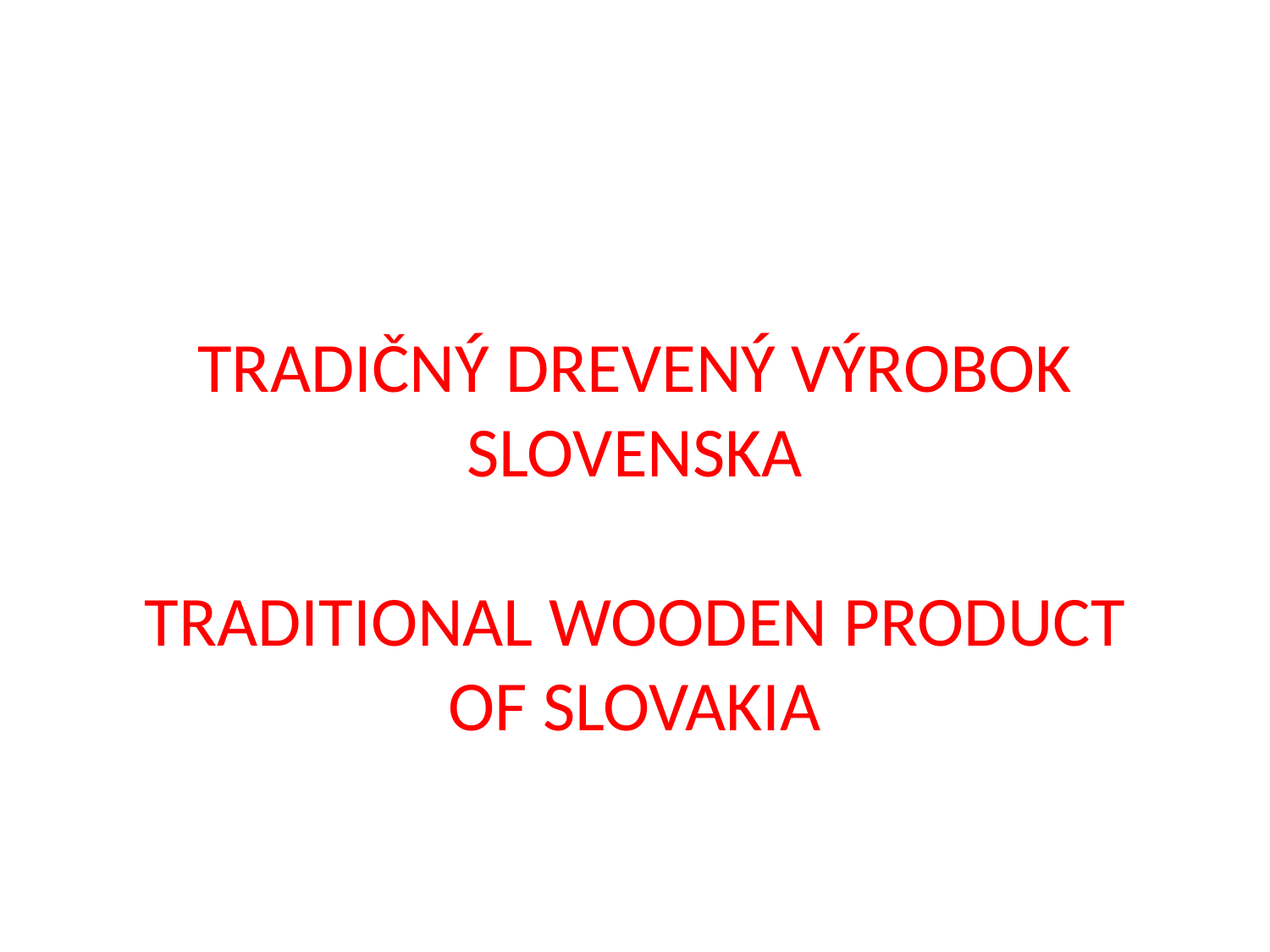

# TRADIČNÝ DREVENÝ VÝROBOK SLOVENSKA TRADITIONAL WOODEN PRODUCT OF SLOVAKIA